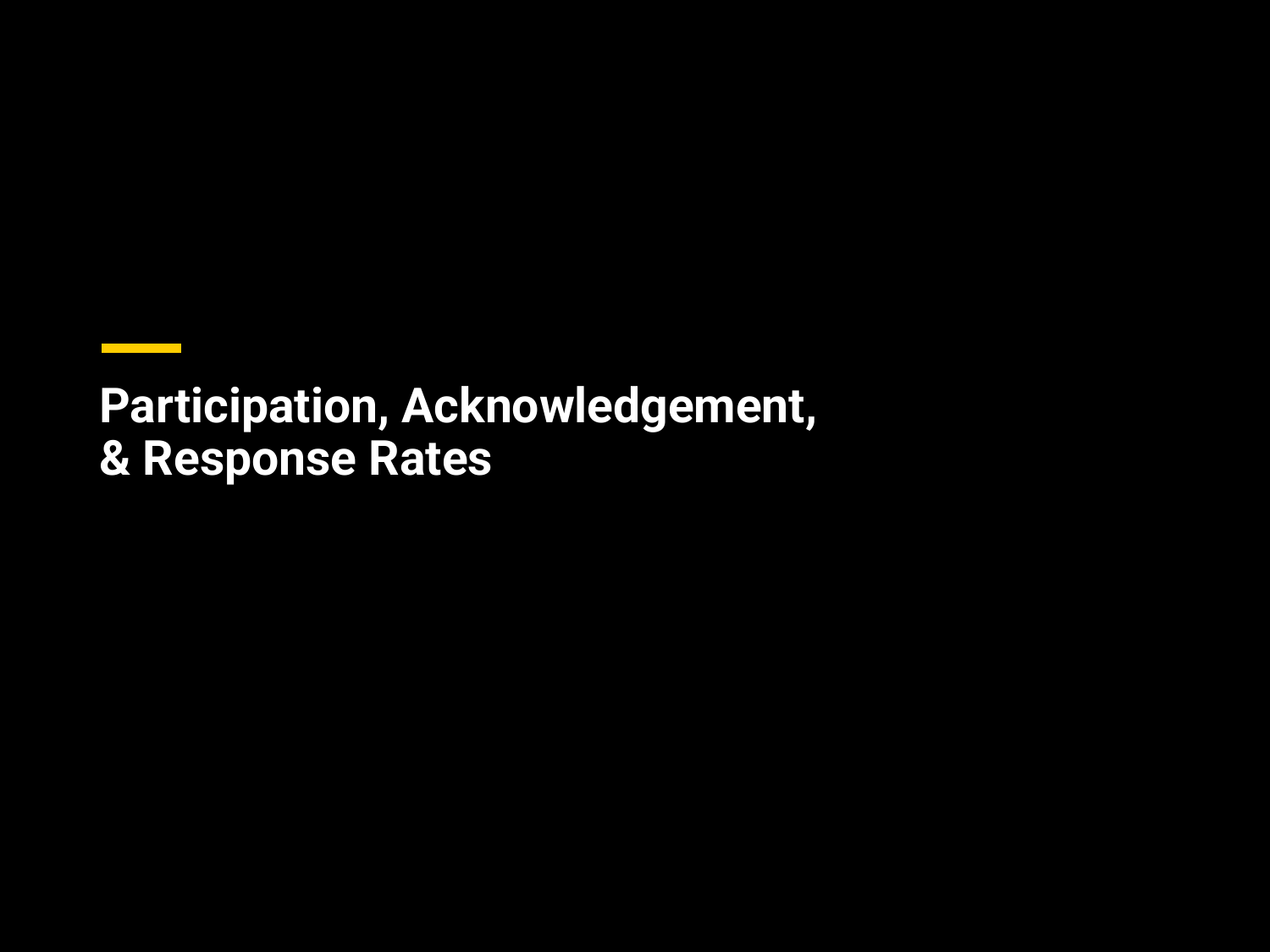

# Participation, Acknowledgement, & Response Rates
View >> Header and Footer >> Add Unit Name